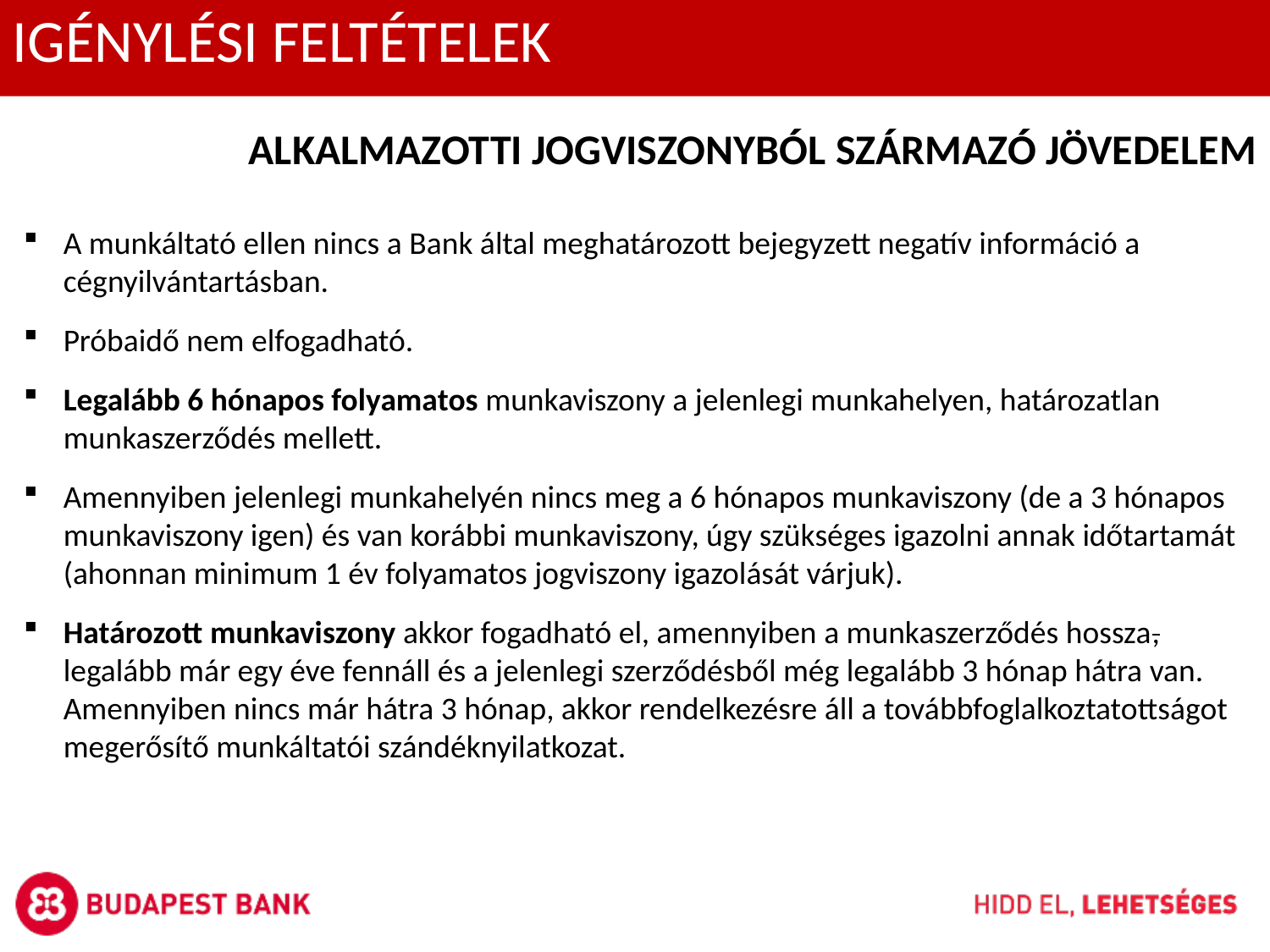

IGÉNYLÉSI FELTÉTELEK
ALKALMAZOTTI JOGVISZONYBÓL SZÁRMAZÓ JÖVEDELEM
A munkáltató ellen nincs a Bank által meghatározott bejegyzett negatív információ a cégnyilvántartásban.

Próbaidő nem elfogadható.

Legalább 6 hónapos folyamatos munkaviszony a jelenlegi munkahelyen, határozatlan munkaszerződés mellett.

Amennyiben jelenlegi munkahelyén nincs meg a 6 hónapos munkaviszony (de a 3 hónapos munkaviszony igen) és van korábbi munkaviszony, úgy szükséges igazolni annak időtartamát (ahonnan minimum 1 év folyamatos jogviszony igazolását várjuk).

Határozott munkaviszony akkor fogadható el, amennyiben a munkaszerződés hossza, legalább már egy éve fennáll és a jelenlegi szerződésből még legalább 3 hónap hátra van. Amennyiben nincs már hátra 3 hónap, akkor rendelkezésre áll a továbbfoglalkoztatottságot megerősítő munkáltatói szándéknyilatkozat.